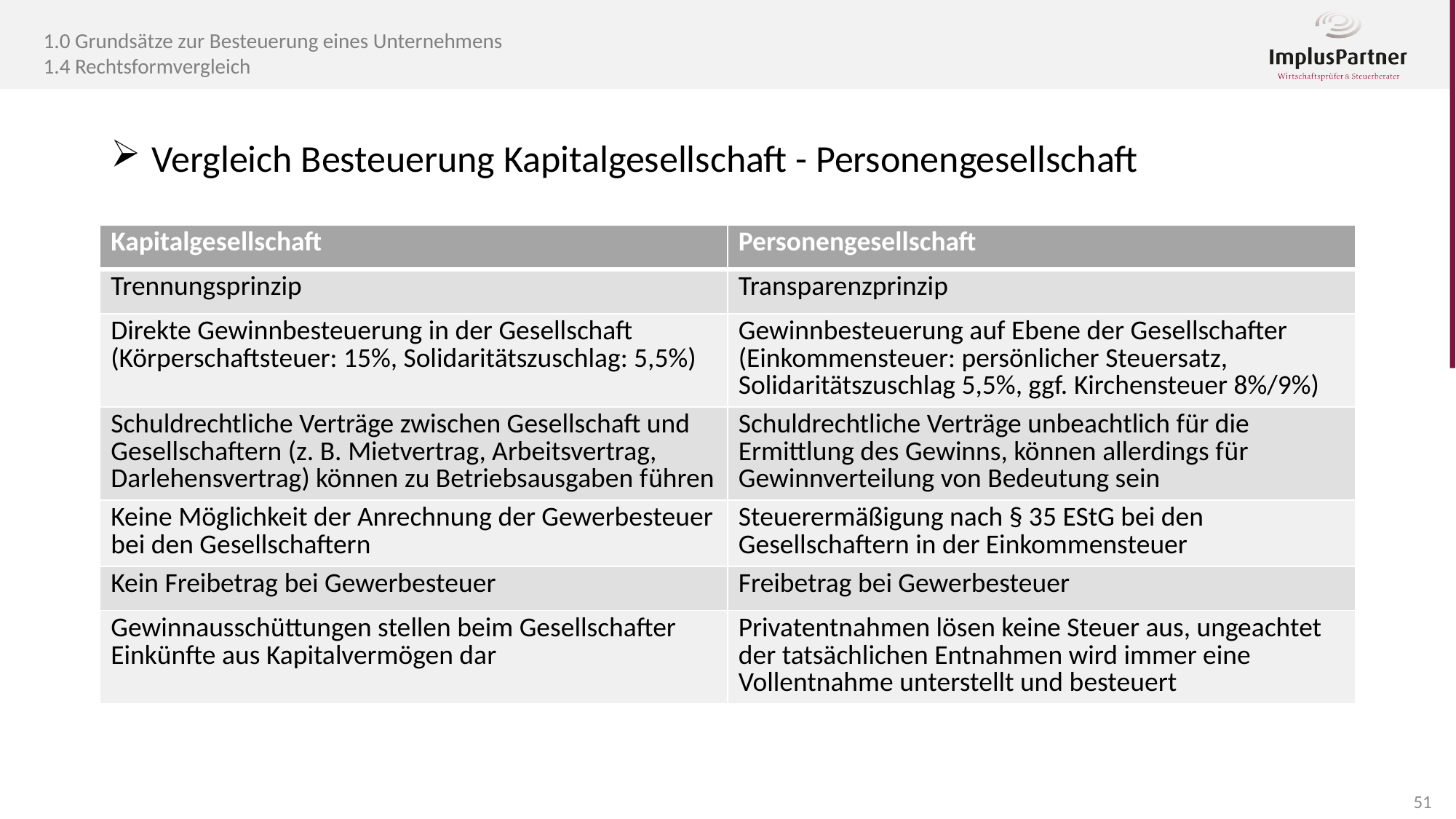

1.0 Grundsätze zur Besteuerung eines Unternehmens
1.4 Rechtsformvergleich
Vergleich Besteuerung Kapitalgesellschaft - Personengesellschaft
| Kapitalgesellschaft | Personengesellschaft |
| --- | --- |
| Trennungsprinzip | Transparenzprinzip |
| Direkte Gewinnbesteuerung in der Gesellschaft (Körperschaftsteuer: 15%, Solidaritätszuschlag: 5,5%) | Gewinnbesteuerung auf Ebene der Gesellschafter (Einkommensteuer: persönlicher Steuersatz, Solidaritätszuschlag 5,5%, ggf. Kirchensteuer 8%/9%) |
| Schuldrechtliche Verträge zwischen Gesellschaft und Gesellschaftern (z. B. Mietvertrag, Arbeitsvertrag, Darlehensvertrag) können zu Betriebsausgaben führen | Schuldrechtliche Verträge unbeachtlich für die Ermittlung des Gewinns, können allerdings für Gewinnverteilung von Bedeutung sein |
| Keine Möglichkeit der Anrechnung der Gewerbesteuer bei den Gesellschaftern | Steuerermäßigung nach § 35 EStG bei den Gesellschaftern in der Einkommensteuer |
| Kein Freibetrag bei Gewerbesteuer | Freibetrag bei Gewerbesteuer |
| Gewinnausschüttungen stellen beim Gesellschafter Einkünfte aus Kapitalvermögen dar | Privatentnahmen lösen keine Steuer aus, ungeachtet der tatsächlichen Entnahmen wird immer eine Vollentnahme unterstellt und besteuert |
51